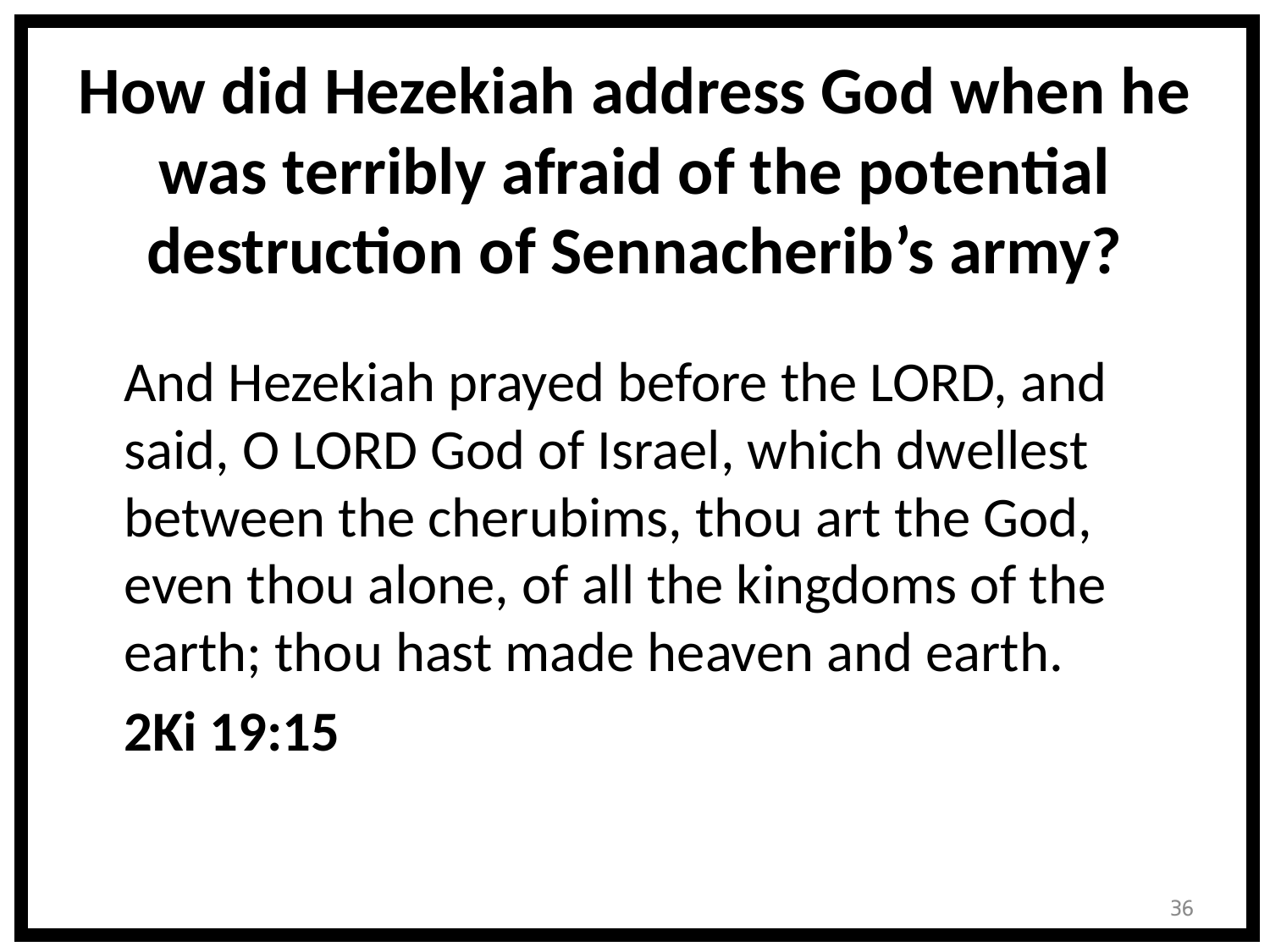

# How did Hezekiah address God when he was terribly afraid of the potential destruction of Sennacherib’s army?
	And Hezekiah prayed before the LORD, and said, O LORD God of Israel, which dwellest between the cherubims, thou art the God, even thou alone, of all the kingdoms of the earth; thou hast made heaven and earth.
	2Ki 19:15

36